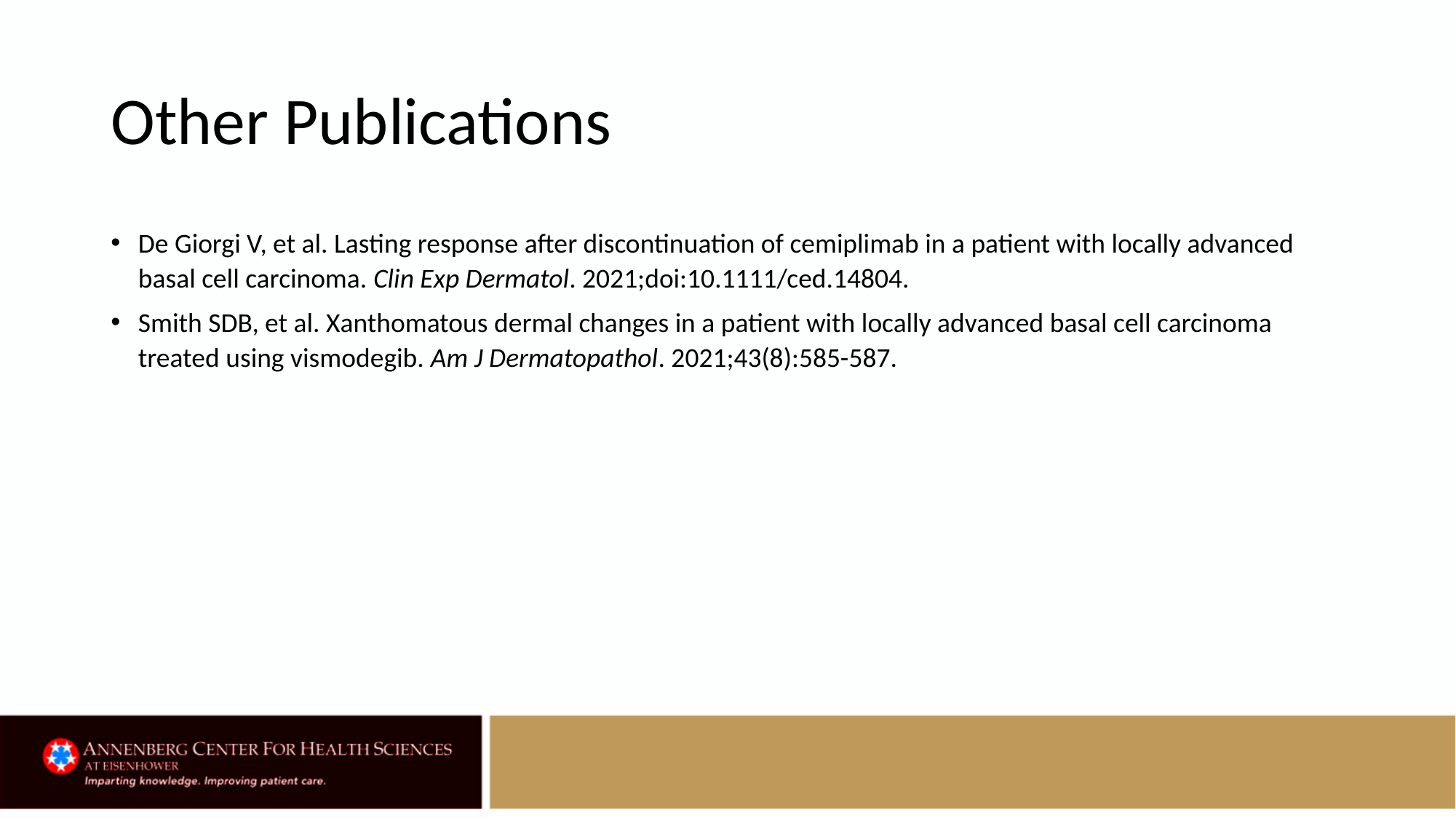

# Other Publications
De Giorgi V, et al. Lasting response after discontinuation of cemiplimab in a patient with locally advanced basal cell carcinoma. Clin Exp Dermatol. 2021;doi:10.1111/ced.14804.
Smith SDB, et al. Xanthomatous dermal changes in a patient with locally advanced basal cell carcinoma treated using vismodegib. Am J Dermatopathol. 2021;43(8):585-587.